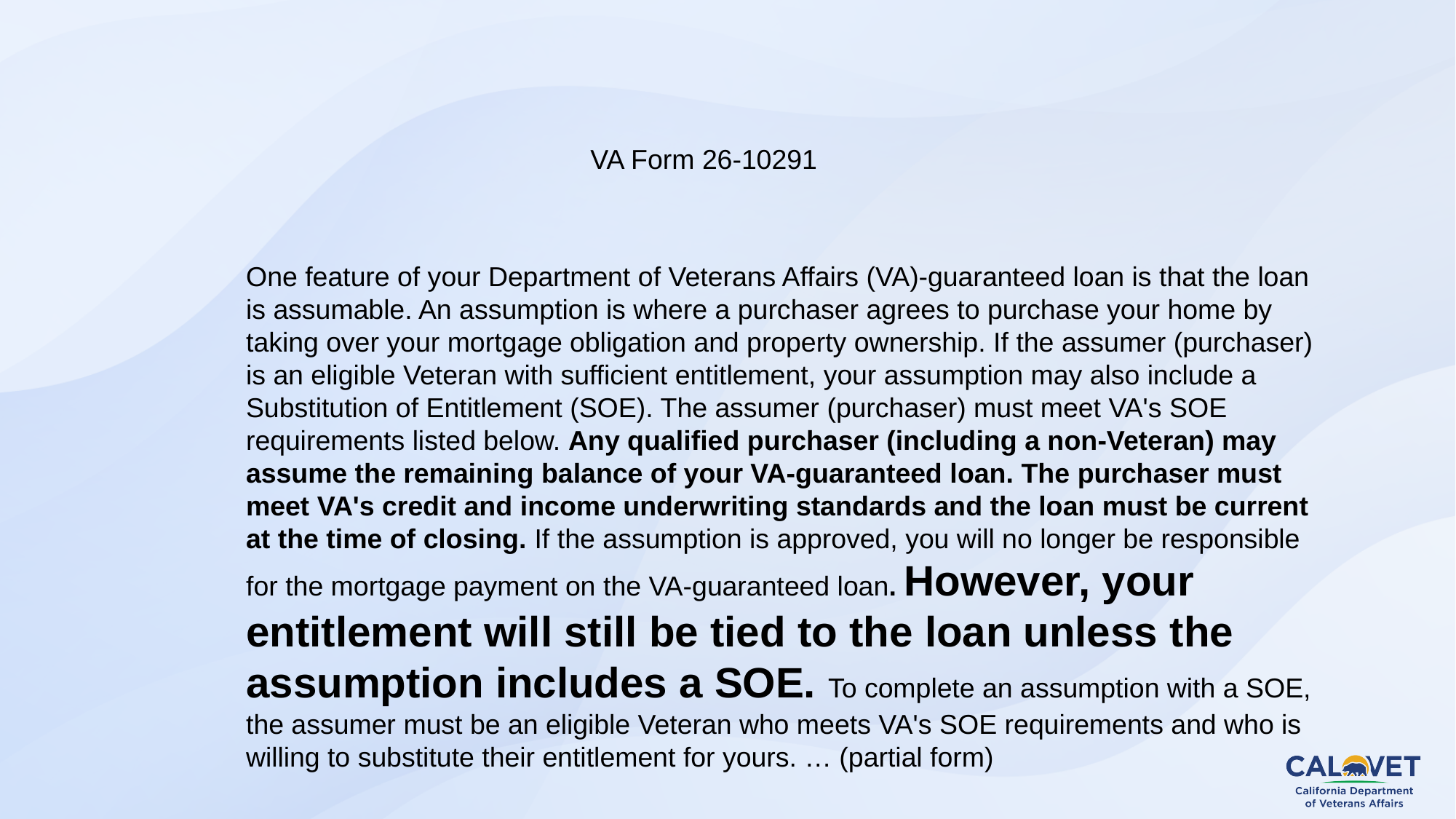

VA Form 26-10291
One feature of your Department of Veterans Affairs (VA)-guaranteed loan is that the loan is assumable. An assumption is where a purchaser agrees to purchase your home by taking over your mortgage obligation and property ownership. If the assumer (purchaser) is an eligible Veteran with sufficient entitlement, your assumption may also include a Substitution of Entitlement (SOE). The assumer (purchaser) must meet VA's SOE requirements listed below. Any qualified purchaser (including a non-Veteran) may assume the remaining balance of your VA-guaranteed loan. The purchaser must meet VA's credit and income underwriting standards and the loan must be current at the time of closing. If the assumption is approved, you will no longer be responsible for the mortgage payment on the VA-guaranteed loan. However, your entitlement will still be tied to the loan unless the assumption includes a SOE. To complete an assumption with a SOE, the assumer must be an eligible Veteran who meets VA's SOE requirements and who is willing to substitute their entitlement for yours. … (partial form)